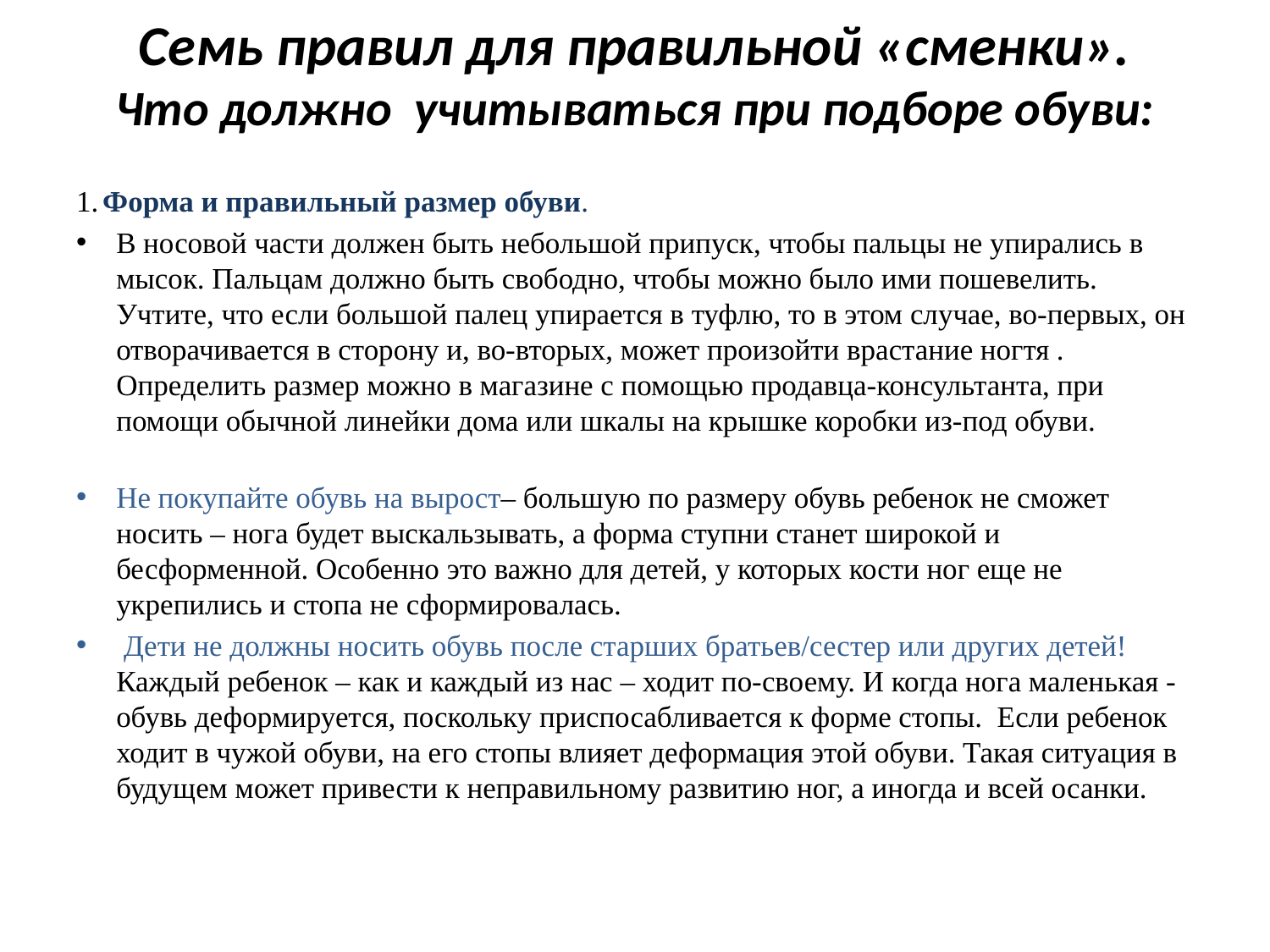

# Семь правил для правильной «сменки». Что должно  учитываться при подборе обуви:
1. Форма и правильный размер обуви.
В носовой части должен быть небольшой припуск, чтобы пальцы не упирались в мысок. Пальцам должно быть свободно, чтобы можно было ими пошевелить. Учтите, что если большой палец упирается в туфлю, то в этом случае, во-первых, он отворачивается в сторону и, во-вторых, может произойти врастание ногтя . Определить размер можно в магазине с помощью продавца-консультанта, при помощи обычной линейки дома или шкалы на крышке коробки из-под обуви.
Не покупайте обувь на вырост– большую по размеру обувь ребенок не сможет носить – нога будет выскальзывать, а форма ступни станет широкой и бесформенной. Особенно это важно для детей, у которых кости ног еще не укрепились и стопа не сформировалась.
 Дети не должны носить обувь после старших братьев/сестер или других детей! Каждый ребенок – как и каждый из нас – ходит по-своему. И когда нога маленькая - обувь деформируется, поскольку приспосабливается к форме стопы.  Если ребенок ходит в чужой обуви, на его стопы влияет деформация этой обуви. Такая ситуация в будущем может привести к неправильному развитию ног, а иногда и всей осанки.